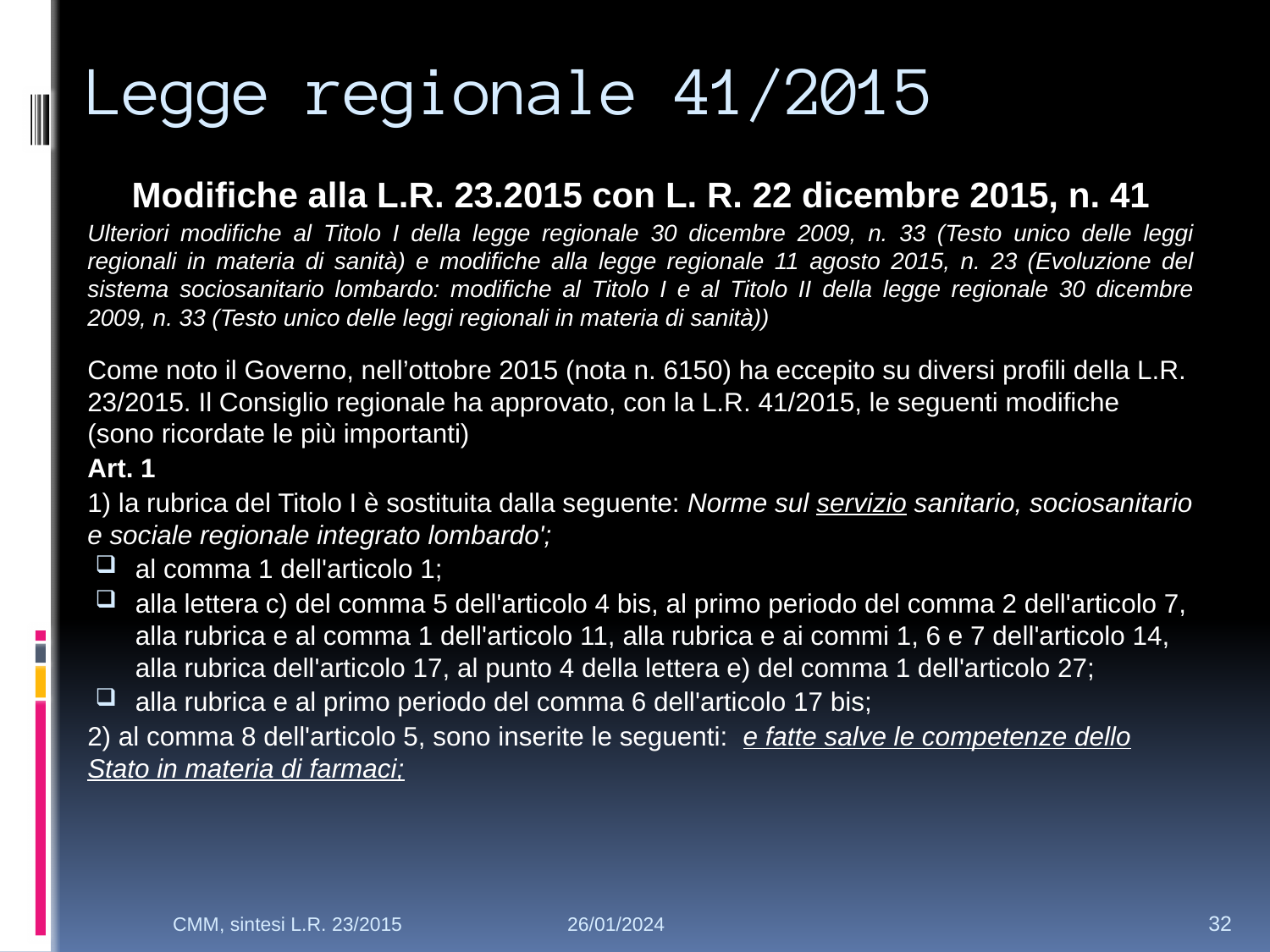

# Legge regionale 41/2015
Modifiche alla L.R. 23.2015 con L. R. 22 dicembre 2015, n. 41
Ulteriori modifiche al Titolo I della legge regionale 30 dicembre 2009, n. 33 (Testo unico delle leggi regionali in materia di sanità) e modifiche alla legge regionale 11 agosto 2015, n. 23 (Evoluzione del sistema sociosanitario lombardo: modifiche al Titolo I e al Titolo II della legge regionale 30 dicembre 2009, n. 33 (Testo unico delle leggi regionali in materia di sanità))

Come noto il Governo, nell’ottobre 2015 (nota n. 6150) ha eccepito su diversi profili della L.R. 23/2015. Il Consiglio regionale ha approvato, con la L.R. 41/2015, le seguenti modifiche (sono ricordate le più importanti)
Art. 1
1) la rubrica del Titolo I è sostituita dalla seguente: Norme sul servizio sanitario, sociosanitario e sociale regionale integrato lombardo';
al comma 1 dell'articolo 1;
alla lettera c) del comma 5 dell'articolo 4 bis, al primo periodo del comma 2 dell'articolo 7, alla rubrica e al comma 1 dell'articolo 11, alla rubrica e ai commi 1, 6 e 7 dell'articolo 14, alla rubrica dell'articolo 17, al punto 4 della lettera e) del comma 1 dell'articolo 27;
alla rubrica e al primo periodo del comma 6 dell'articolo 17 bis;
2) al comma 8 dell'articolo 5, sono inserite le seguenti:  e fatte salve le competenze dello Stato in materia di farmaci;

32
CMM, sintesi L.R. 23/2015
26/01/2024